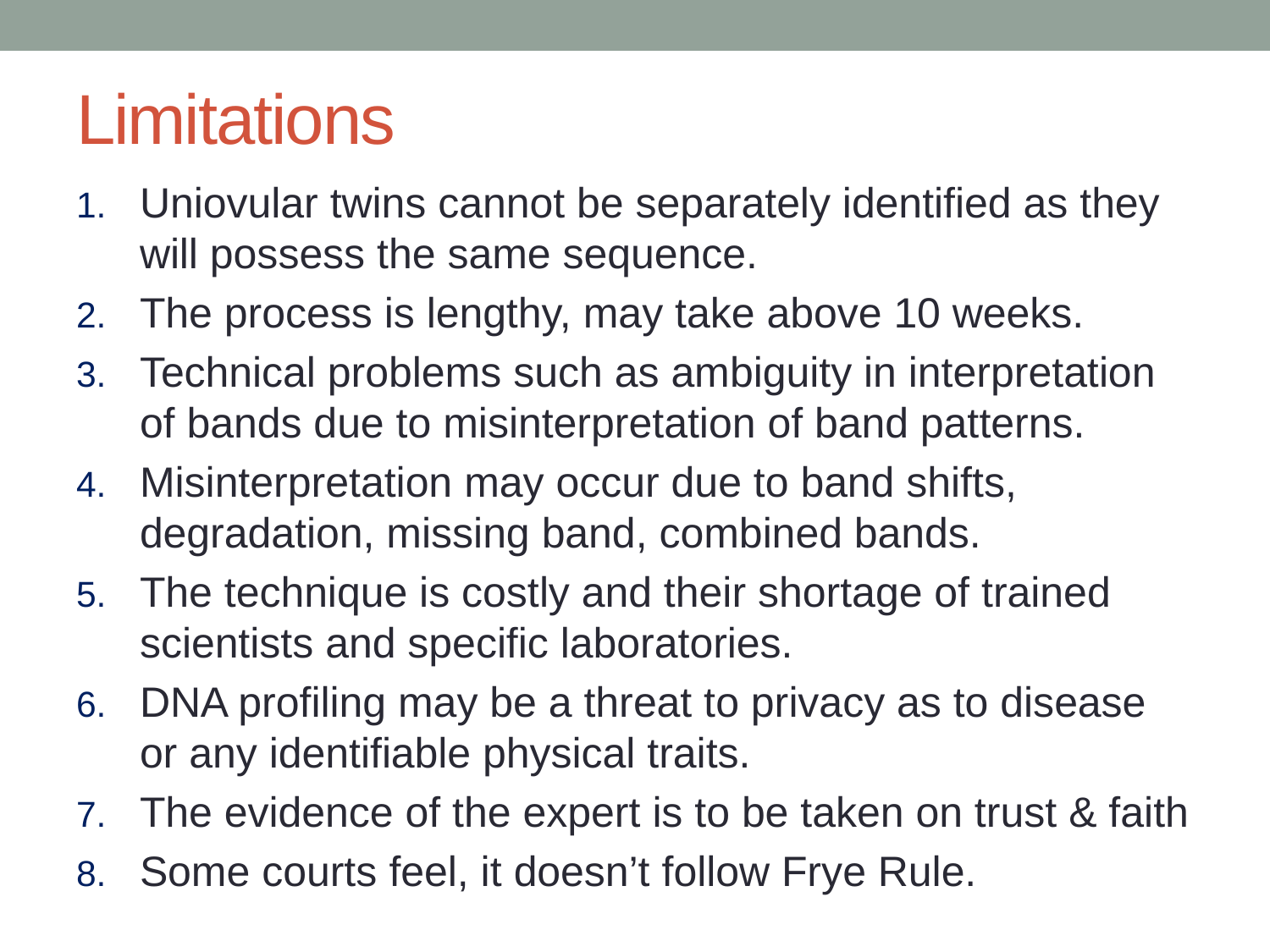

# Limitations
Uniovular twins cannot be separately identified as they will possess the same sequence.
The process is lengthy, may take above 10 weeks.
Technical problems such as ambiguity in interpretation of bands due to misinterpretation of band patterns.
Misinterpretation may occur due to band shifts, degradation, missing band, combined bands.
The technique is costly and their shortage of trained scientists and specific laboratories.
DNA profiling may be a threat to privacy as to disease or any identifiable physical traits.
The evidence of the expert is to be taken on trust & faith
Some courts feel, it doesn’t follow Frye Rule.